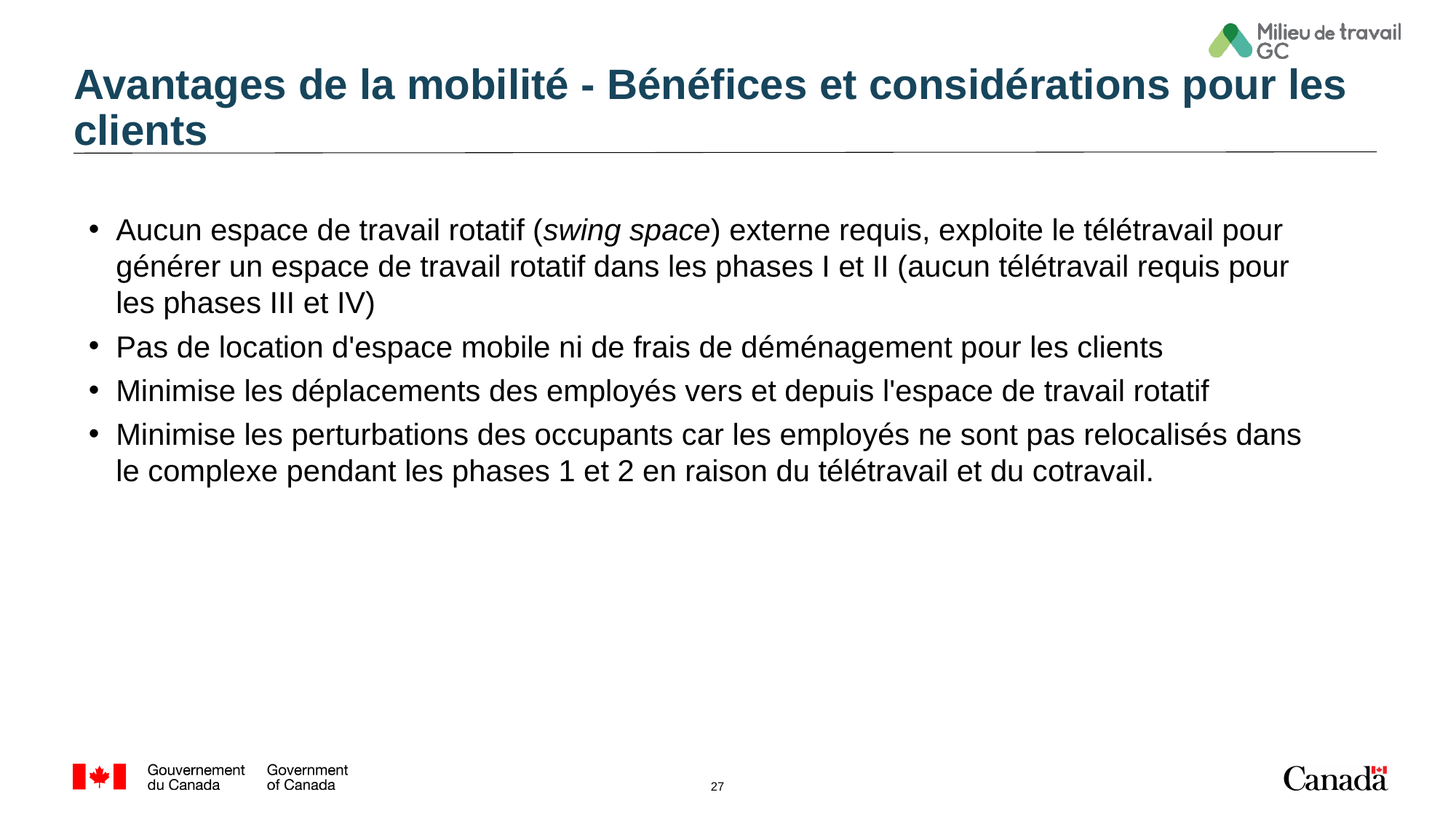

# Avantages de la mobilité - Bénéfices et considérations pour les clients
Aucun espace de travail rotatif (swing space) externe requis, exploite le télétravail pour générer un espace de travail rotatif dans les phases I et II (aucun télétravail requis pour les phases III et IV)
Pas de location d'espace mobile ni de frais de déménagement pour les clients
Minimise les déplacements des employés vers et depuis l'espace de travail rotatif
Minimise les perturbations des occupants car les employés ne sont pas relocalisés dans le complexe pendant les phases 1 et 2 en raison du télétravail et du cotravail.